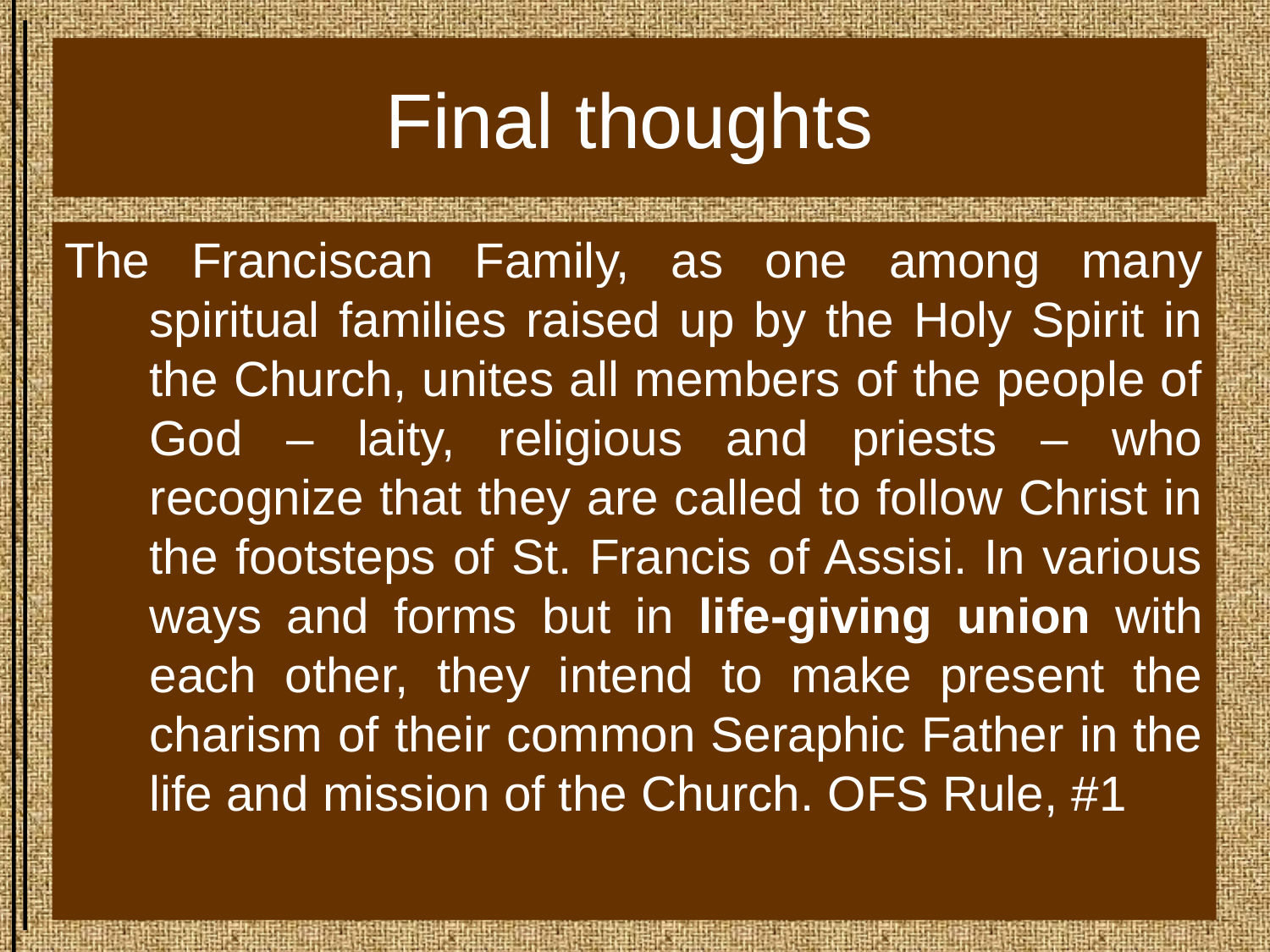

# Final thoughts
The Franciscan Family, as one among many spiritual families raised up by the Holy Spirit in the Church, unites all members of the people of God – laity, religious and priests – who recognize that they are called to follow Christ in the footsteps of St. Francis of Assisi. In various ways and forms but in life-giving union with each other, they intend to make present the charism of their common Seraphic Father in the life and mission of the Church. OFS Rule, #1